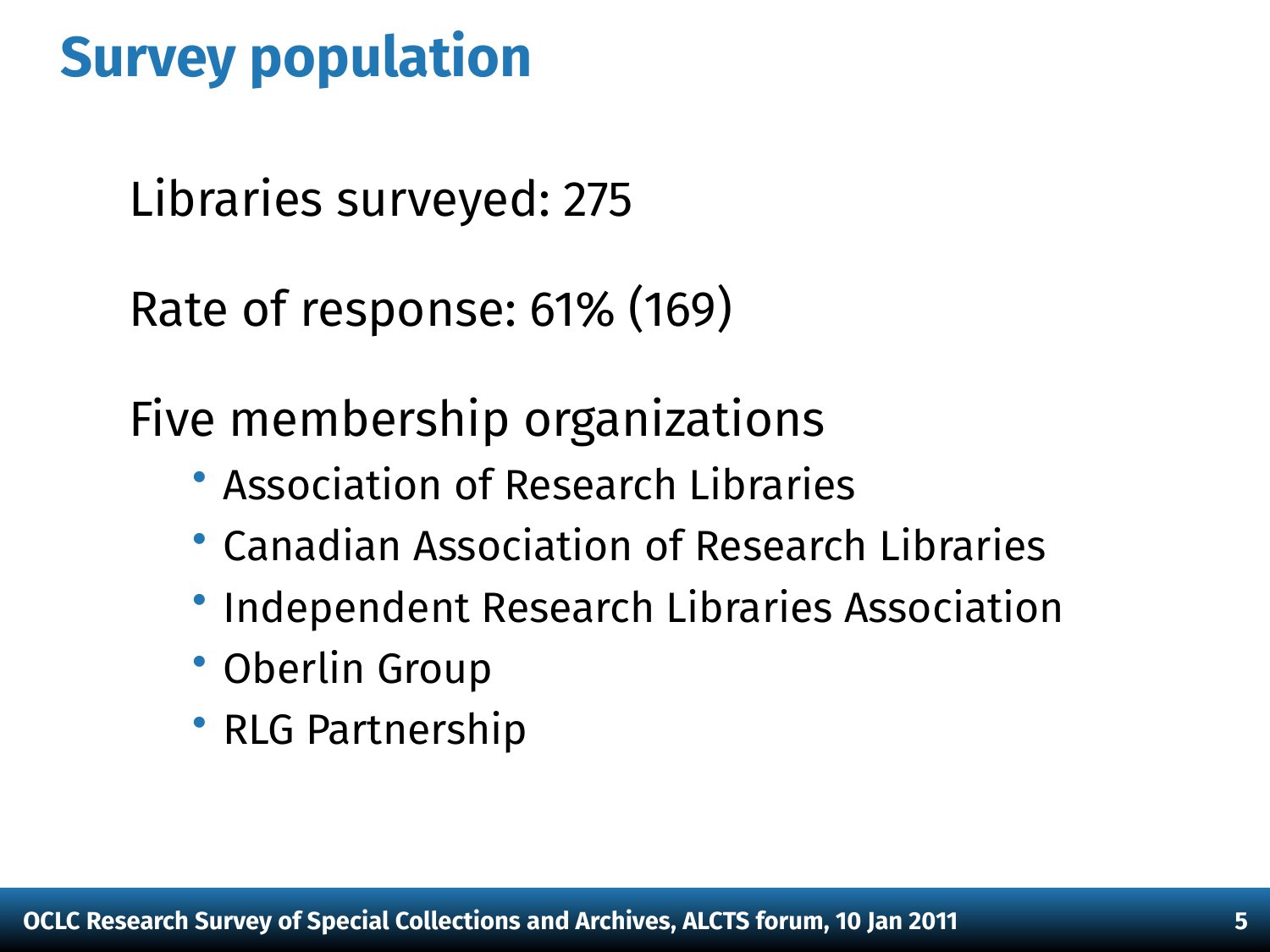

# Survey population

Libraries surveyed: 275

Rate of response: 61% (169)

Five membership organizations
Association of Research Libraries
Canadian Association of Research Libraries
Independent Research Libraries Association
Oberlin Group
RLG Partnership